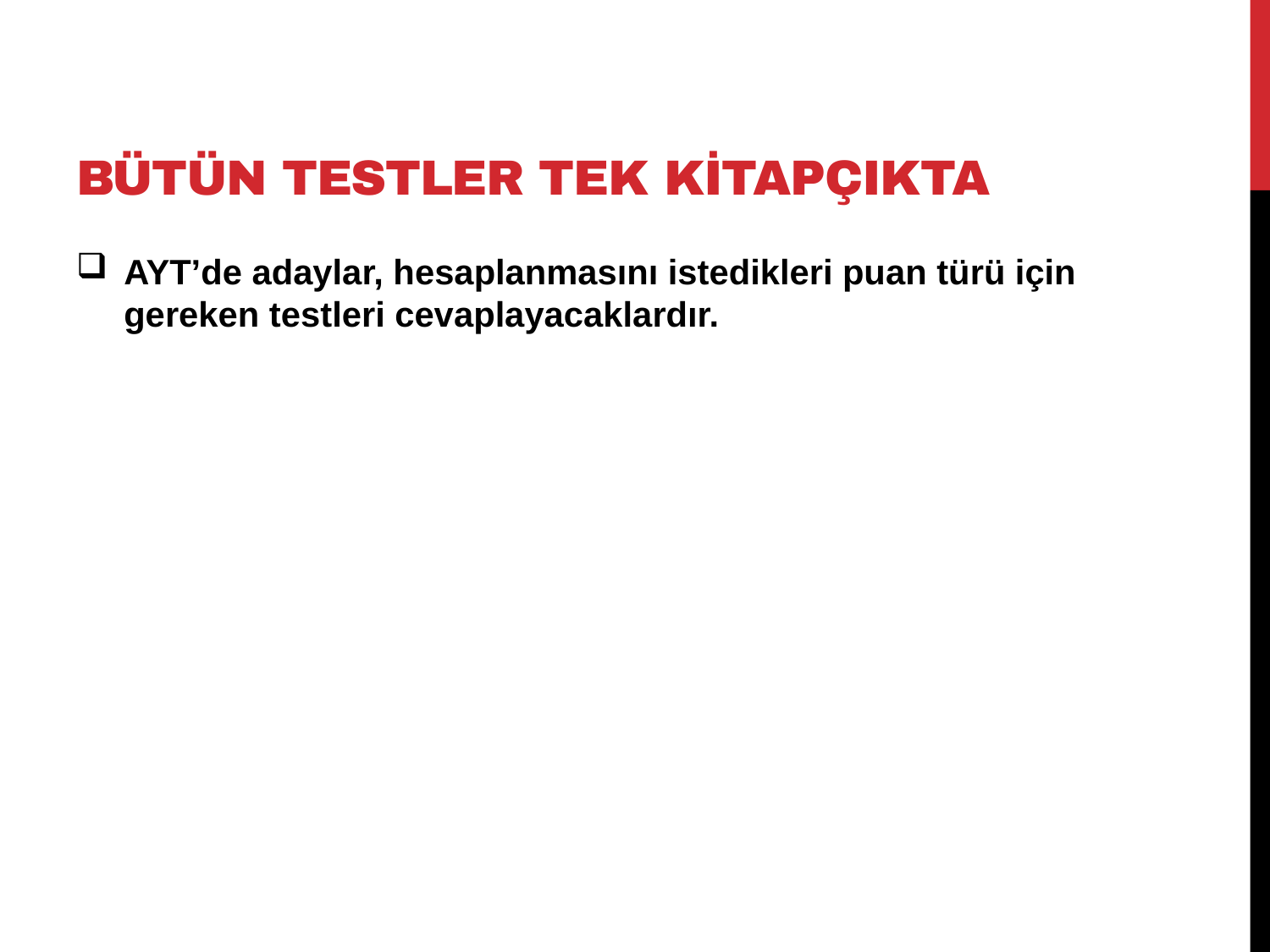

# Bütün testler tek kİtapçIkta
AYT’de adaylar, hesaplanmasını istedikleri puan türü için gereken testleri cevaplayacaklardır.